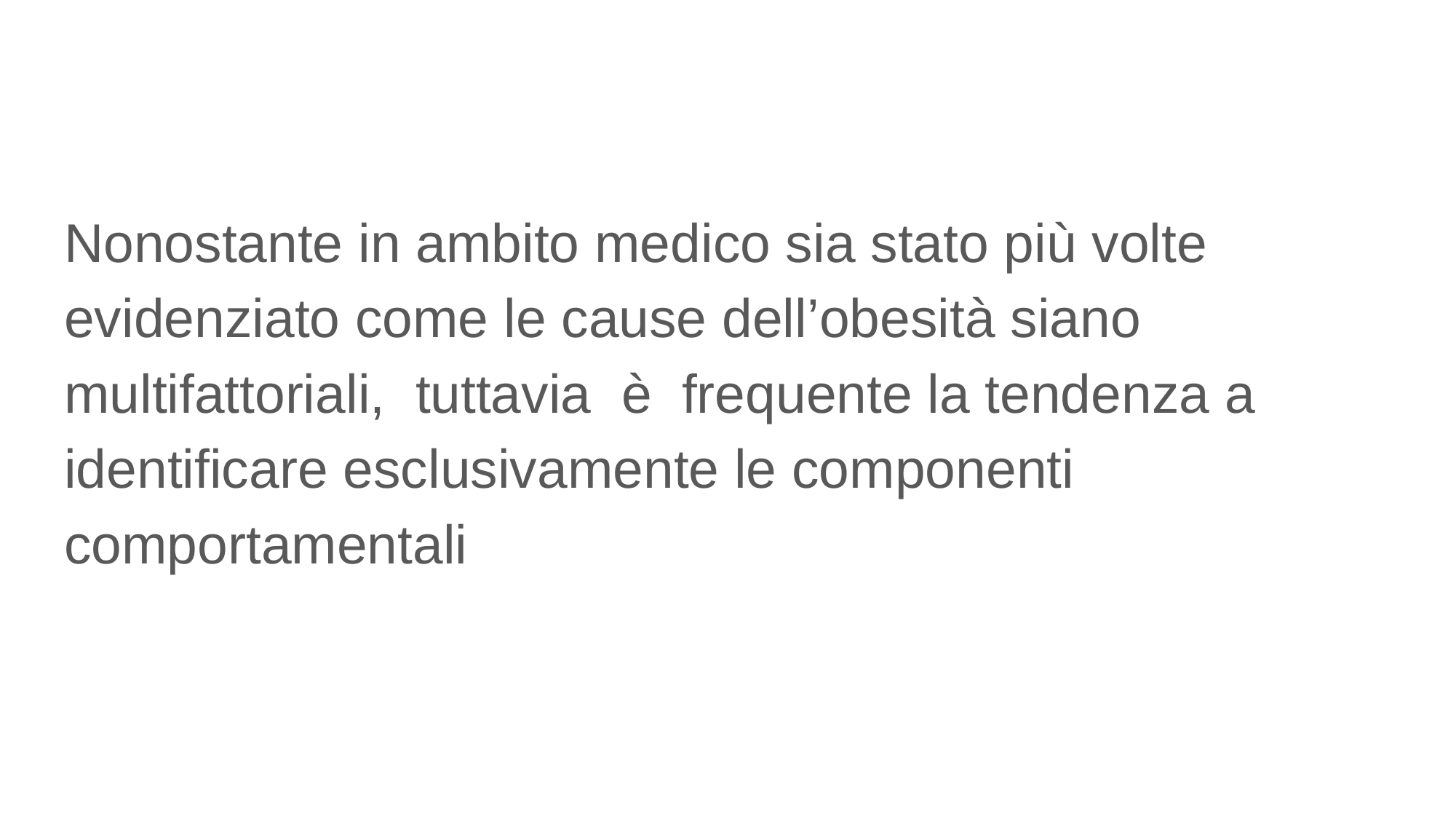

#
Nonostante in ambito medico sia stato più volte evidenziato come le cause dell’obesità siano multifattoriali,  tuttavia  è  frequente la tendenza a identificare esclusivamente le componenti comportamentali